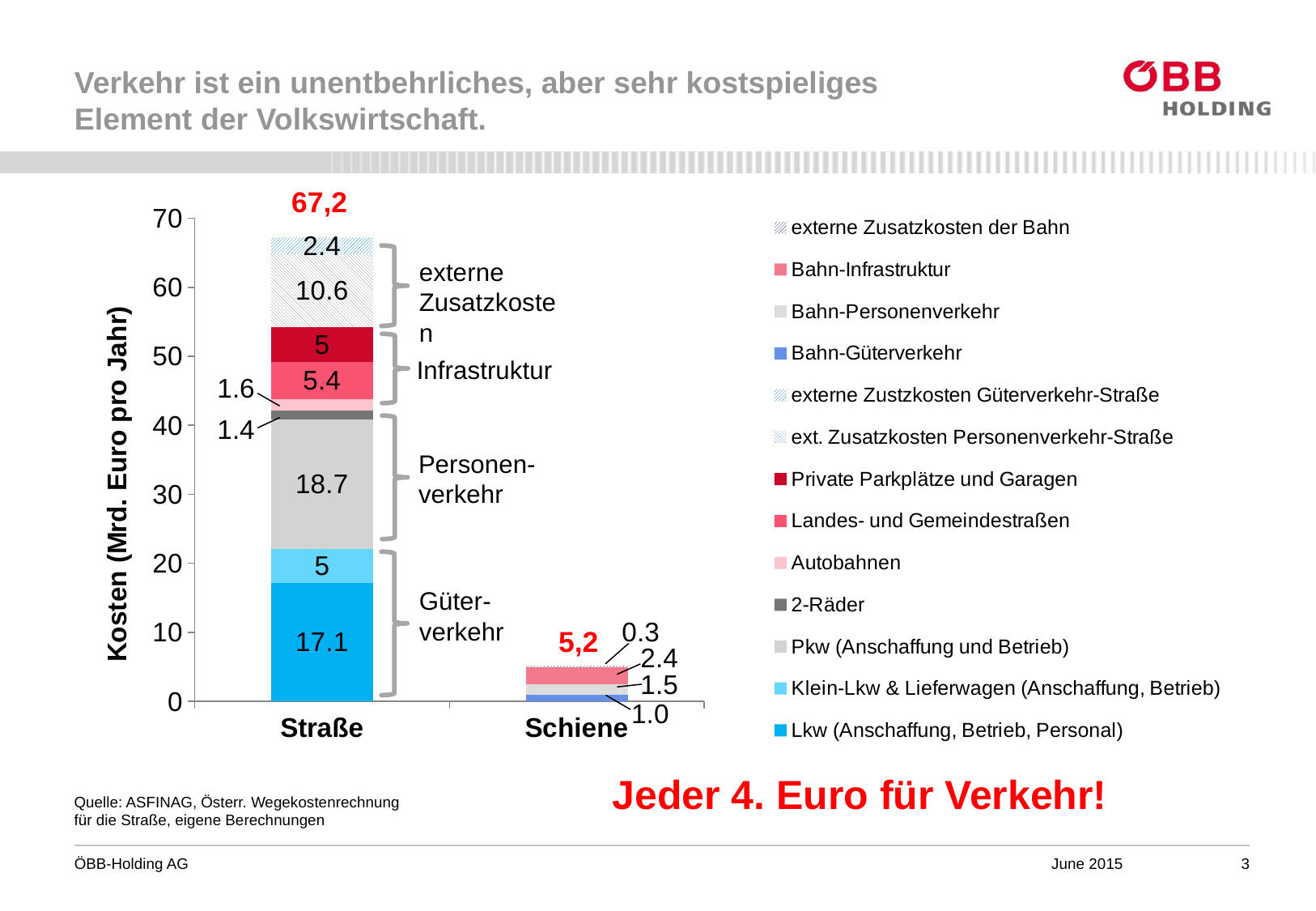

# Verkehr ist ein unentbehrliches, aber sehr kostspieliges Element der Volkswirtschaft.
67,2

### Chart

| Category | Lkw (Anschaffung, Betrieb, Personal) | Klein-Lkw & Lieferwagen (Anschaffung, Betrieb) | Pkw (Anschaffung und Betrieb) | 2-Räder | Autobahnen | Landes- und Gemeindestraßen | Private Parkplätze und Garagen | ext. Zusatzkosten Personenverkehr-Straße | externe Zustzkosten Güterverkehr-Straße | Bahn-Güterverkehr  | Bahn-Personenverkehr | Bahn-Infrastruktur  | externe Zusatzkosten der Bahn |
|---|---|---|---|---|---|---|---|---|---|---|---|---|---|
| Straße | 17.1 | 5.0 | 18.7 | 1.4 | 1.6 | 5.4 | 5.0 | 10.6 | 2.4 | None | None | None | None |
| Schiene | None | None | None | None | None | None | None | None | None | 1.0 | 1.5 | 2.4 | 0.3 |
externe Zusatzkosten

Infrastruktur

Personen-verkehr

Güter-verkehr
5,2
Jeder 4. Euro für Verkehr!
Quelle: ASFINAG, Österr. Wegekostenrechnung für die Straße, eigene Berechnungen
June 2015
3